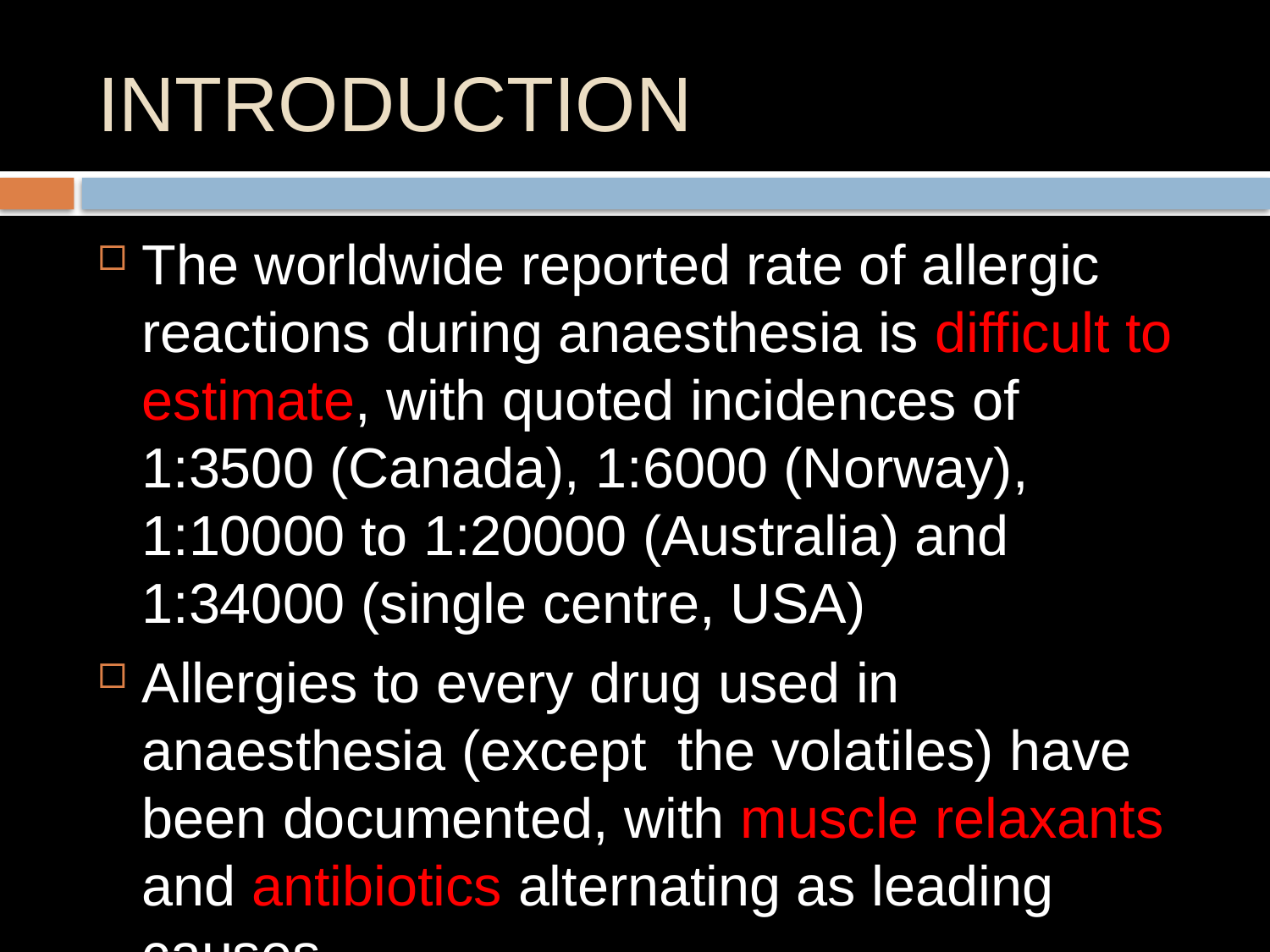

# INTRODUCTION
The worldwide reported rate of allergic reactions during anaesthesia is difficult to estimate, with quoted incidences of 1:3500 (Canada), 1:6000 (Norway), 1:10000 to 1:20000 (Australia) and 1:34000 (single centre, USA)
Allergies to every drug used in anaesthesia (except  the volatiles) have been documented, with muscle relaxants and antibiotics alternating as leading causes.